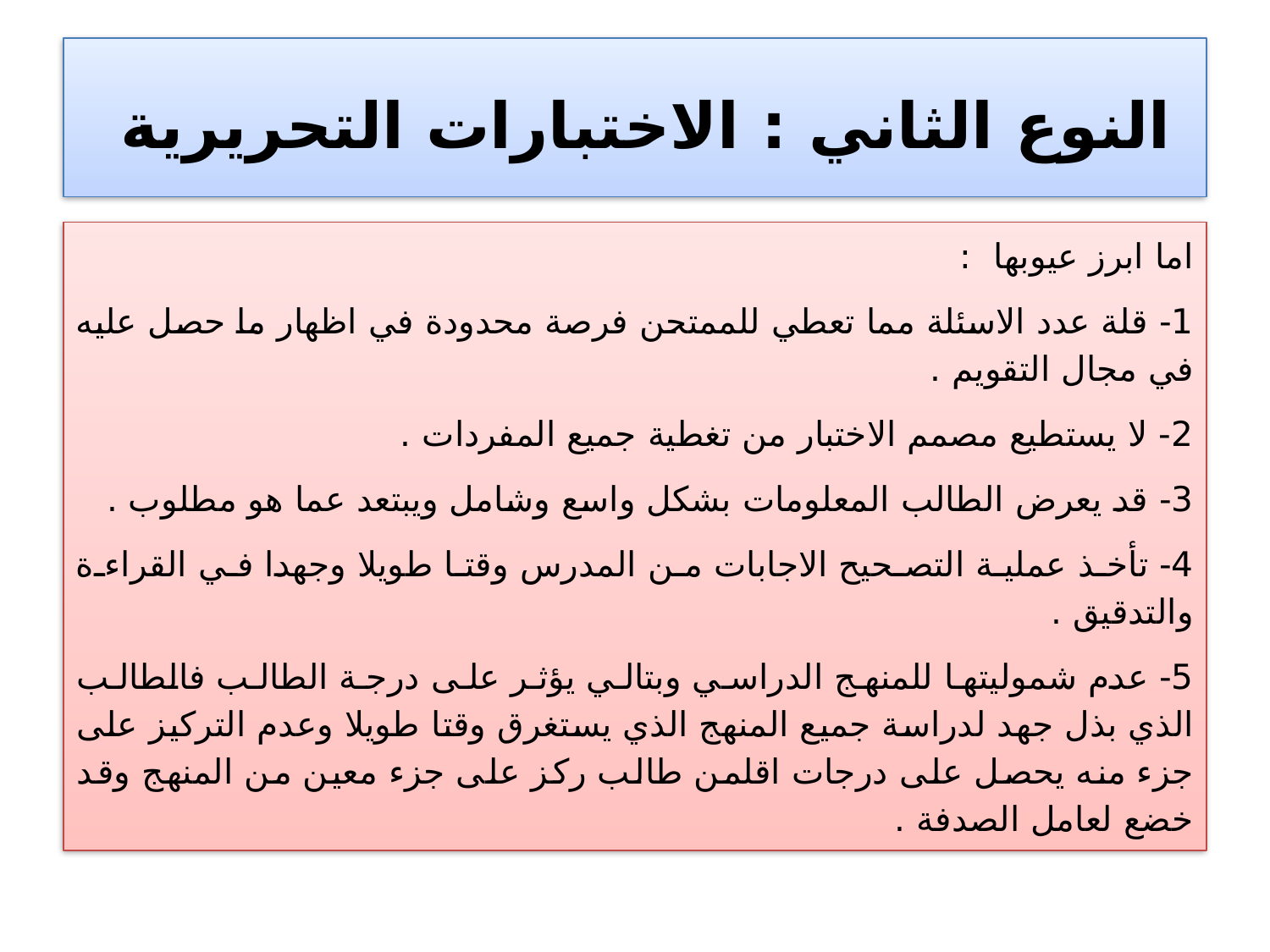

# النوع الثاني : الاختبارات التحريرية
اما ابرز عيوبها  :
1- قلة عدد الاسئلة مما تعطي للممتحن فرصة محدودة في اظهار ما حصل عليه في مجال التقويم .
2- لا يستطيع مصمم الاختبار من تغطية جميع المفردات .
3- قد يعرض الطالب المعلومات بشكل واسع وشامل ويبتعد عما هو مطلوب .
4- تأخذ عملية التصحيح الاجابات من المدرس وقتا طويلا وجهدا في القراءة والتدقيق .
5- عدم شموليتها للمنهج الدراسي وبتالي يؤثر على درجة الطالب فالطالب الذي بذل جهد لدراسة جميع المنهج الذي يستغرق وقتا طويلا وعدم التركيز على جزء منه يحصل على درجات اقلمن طالب ركز على جزء معين من المنهج وقد خضع لعامل الصدفة .